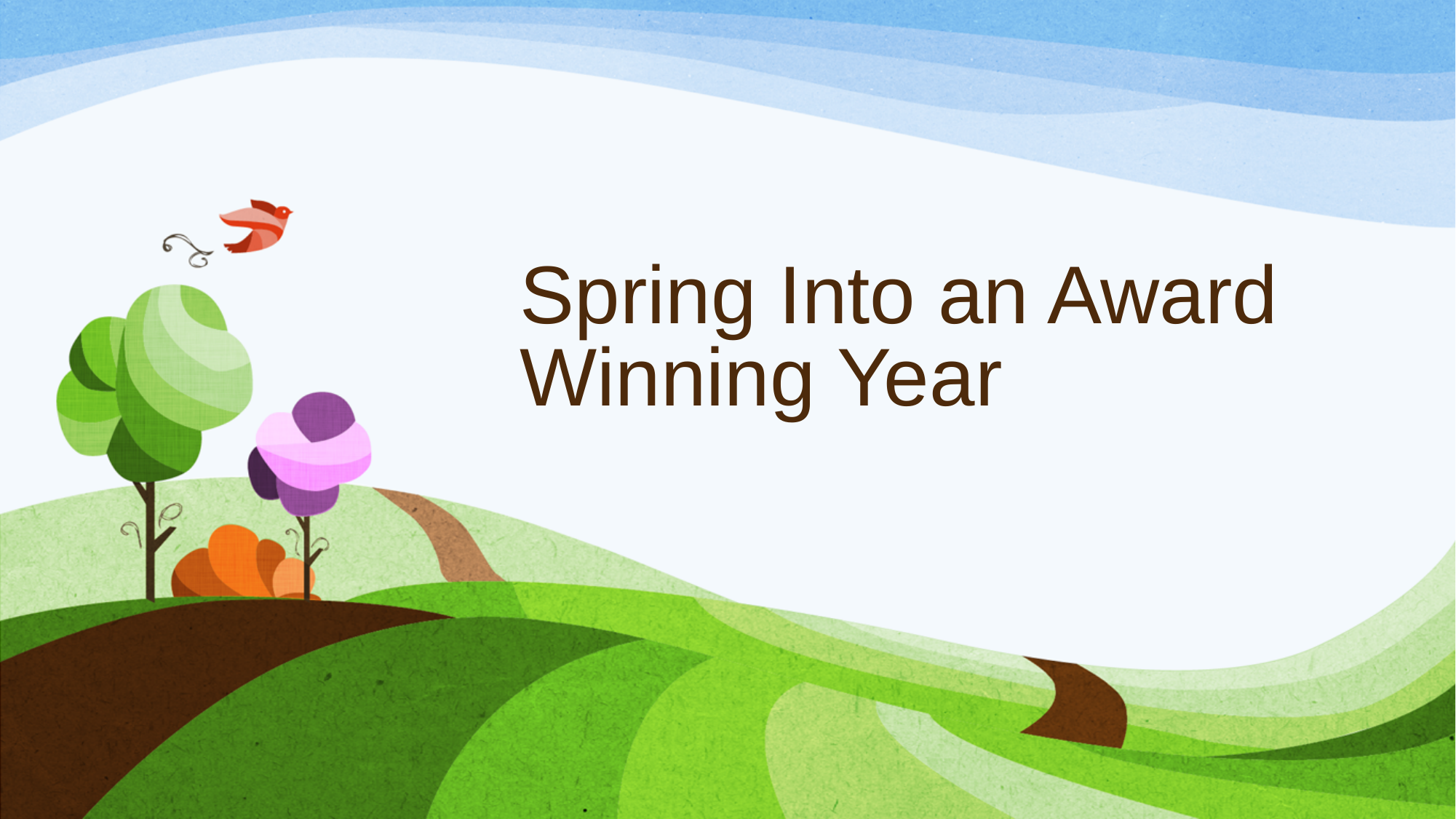

# Spring Into an Award Winning Year